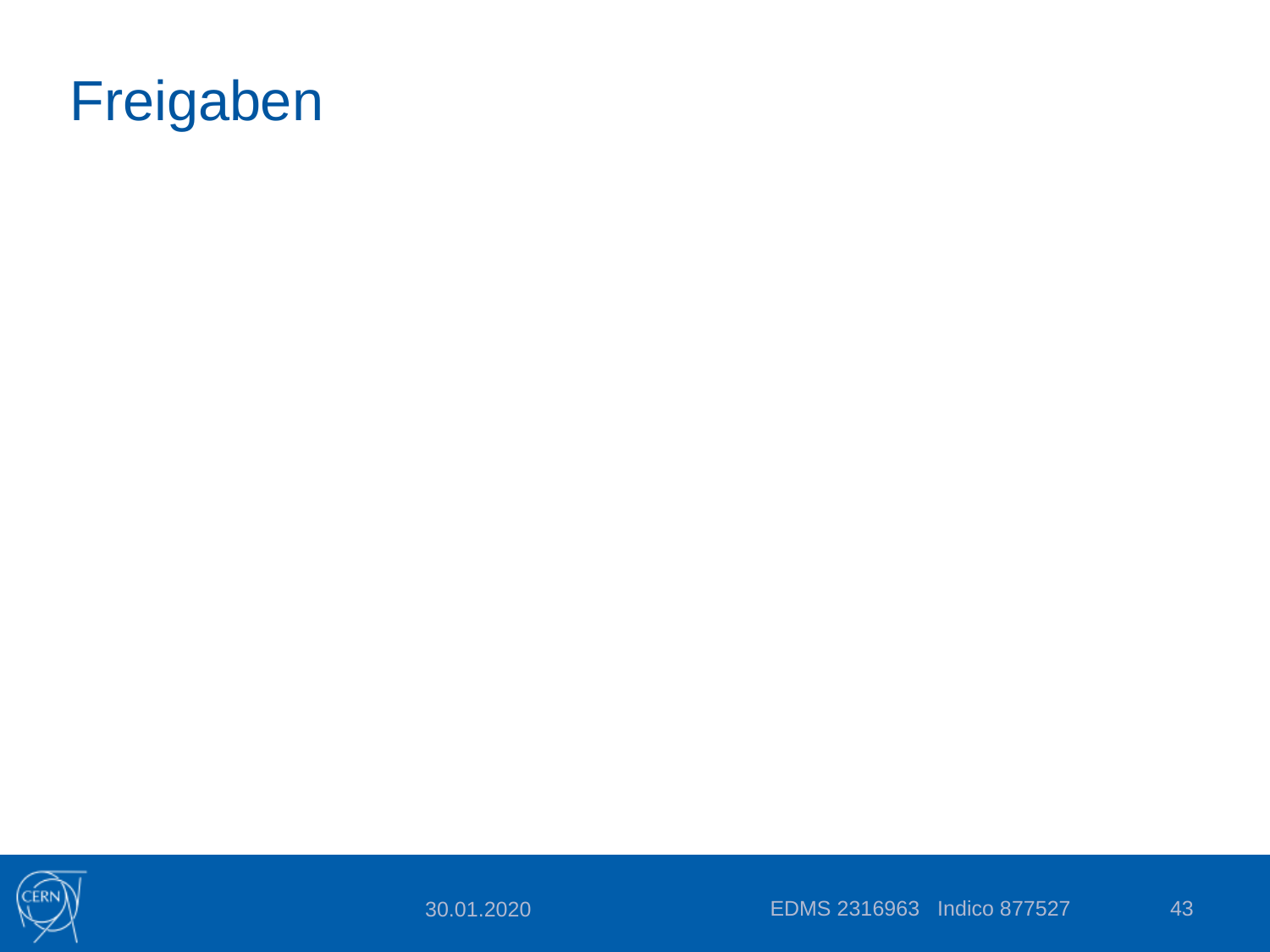

# Freigaben

EDMS 2316963   Indico 877527
43
30.01.2020